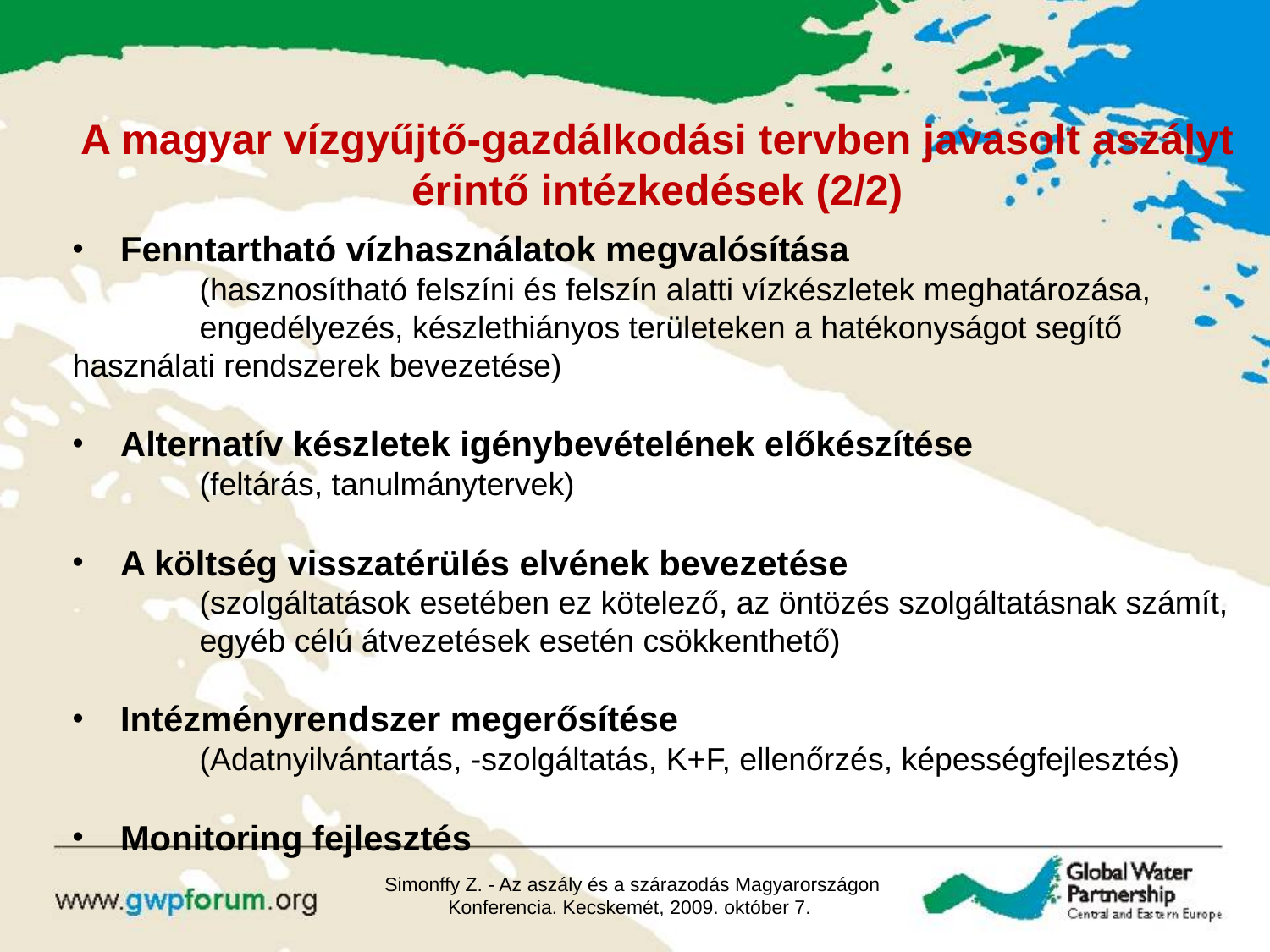

A magyar vízgyűjtő-gazdálkodási tervben javasolt aszályt érintő intézkedések (2/2)
  Fenntartható vízhasználatok megvalósítása
	(hasznosítható felszíni és felszín alatti vízkészletek meghatározása,
	engedélyezés, készlethiányos területeken a hatékonyságot segítő 	használati rendszerek bevezetése)

  Alternatív készletek igénybevételének előkészítése
	(feltárás, tanulmánytervek)

  A költség visszatérülés elvének bevezetése
	(szolgáltatások esetében ez kötelező, az öntözés szolgáltatásnak számít,
	egyéb célú átvezetések esetén csökkenthető)

  Intézményrendszer megerősítése
	(Adatnyilvántartás, -szolgáltatás, K+F, ellenőrzés, képességfejlesztés)

  Monitoring fejlesztés
Simonffy Z. - Az aszály és a szárazodás Magyarországon Konferencia. Kecskemét, 2009. október 7.